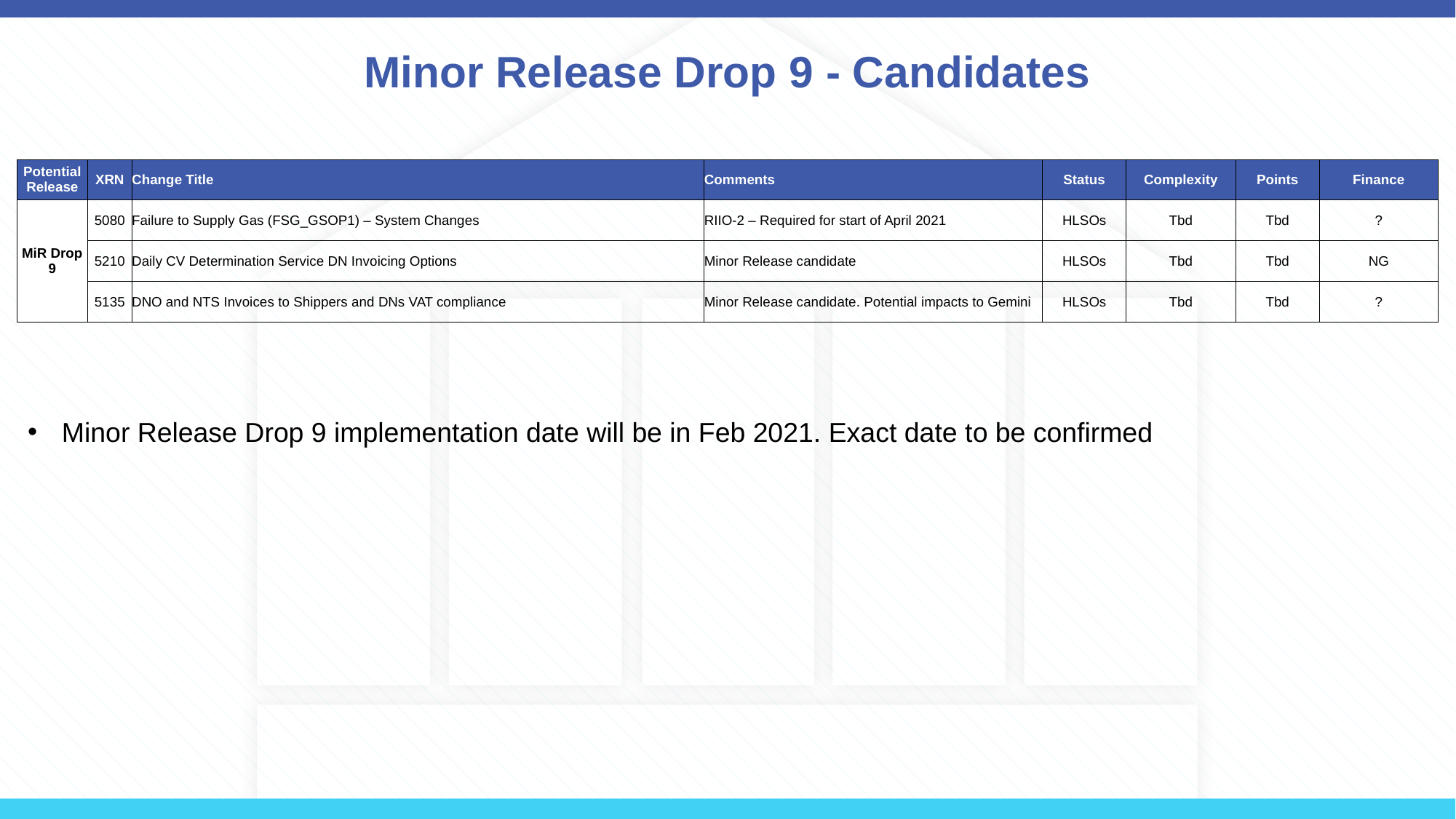

# Minor Release Drop 9 - Candidates
| Potential Release | XRN | Change Title | Comments | Status | Complexity | Points | Finance |
| --- | --- | --- | --- | --- | --- | --- | --- |
| MiR Drop 9 | 5080 | Failure to Supply Gas (FSG\_GSOP1) – System Changes | RIIO-2 – Required for start of April 2021 | HLSOs | Tbd | Tbd | ? |
|  | 5210 | Daily CV Determination Service DN Invoicing Options | Minor Release candidate | HLSOs | Tbd | Tbd | NG |
|  | 5135 | DNO and NTS Invoices to Shippers and DNs VAT compliance | Minor Release candidate. Potential impacts to Gemini | HLSOs | Tbd | Tbd | ? |
Minor Release Drop 9 implementation date will be in Feb 2021. Exact date to be confirmed